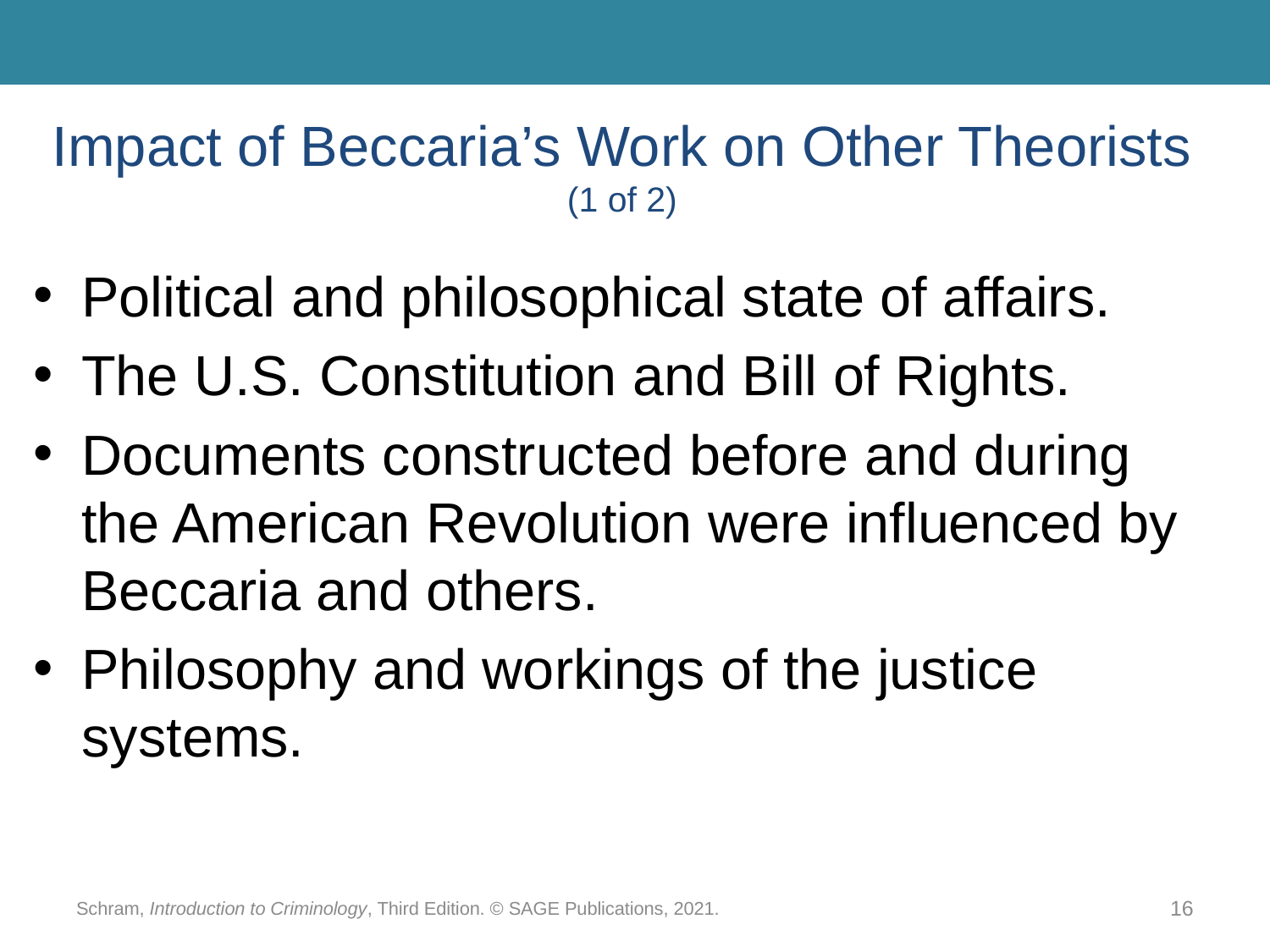

# Impact of Beccaria’s Work on Other Theorists (1 of 2)
Political and philosophical state of affairs.
The U.S. Constitution and Bill of Rights.
Documents constructed before and during the American Revolution were influenced by Beccaria and others.
Philosophy and workings of the justice systems.

Schram, Introduction to Criminology, Third Edition. © SAGE Publications, 2021.
16